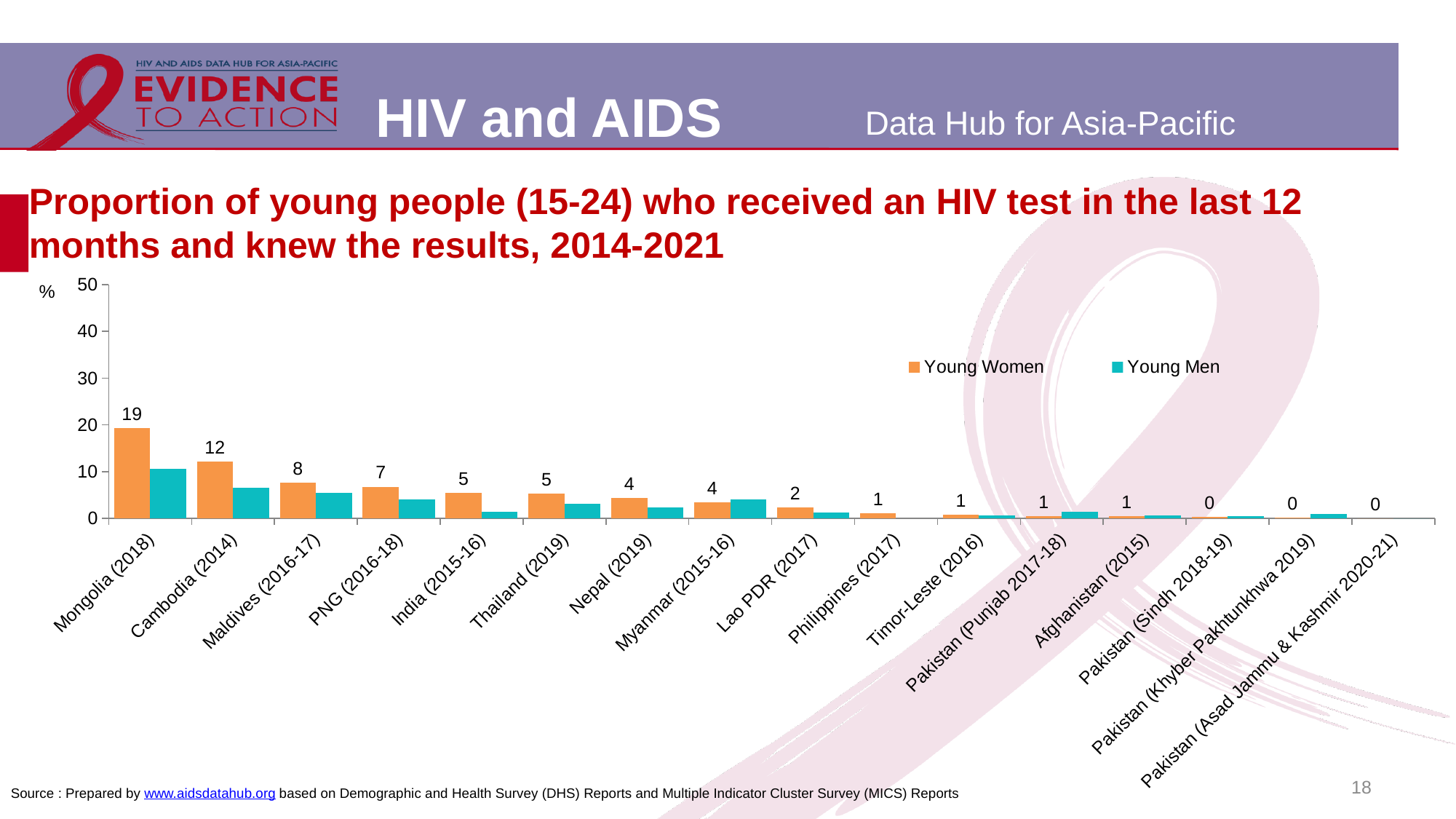

# Proportion of young people (15-24) who received an HIV test in the last 12 months and knew the results, 2014-2021

### Chart

| Category | Young Women | Young Men |
|---|---|---|
| Mongolia (2018) | 19.3 | 10.6 |
| Cambodia (2014) | 12.1 | 6.6 |
| Maldives (2016-17) | 7.7 | 5.4 |
| PNG (2016-18) | 6.8 | 4.1 |
| India (2015-16) | 5.4 | 1.5 |
| Thailand (2019) | 5.3 | 3.2 |
| Nepal (2019) | 4.4 | 2.4 |
| Myanmar (2015-16) | 3.5 | 4.1 |
| Lao PDR (2017) | 2.3 | 1.3 |
| Philippines (2017) | 1.1 | None |
| Timor-Leste (2016) | 0.8 | 0.7 |
| Pakistan (Punjab 2017-18) | 0.5 | 1.4 |
| Afghanistan (2015) | 0.5 | 0.7 |
| Pakistan (Sindh 2018-19) | 0.3 | 0.5 |
| Pakistan (Khyber Pakhtunkhwa 2019) | 0.2 | 1.0 |
| Pakistan (Asad Jammu & Kashmir 2020-21) | 0.0 | 0.0 |
18
Source : Prepared by www.aidsdatahub.org based on Demographic and Health Survey (DHS) Reports and Multiple Indicator Cluster Survey (MICS) Reports